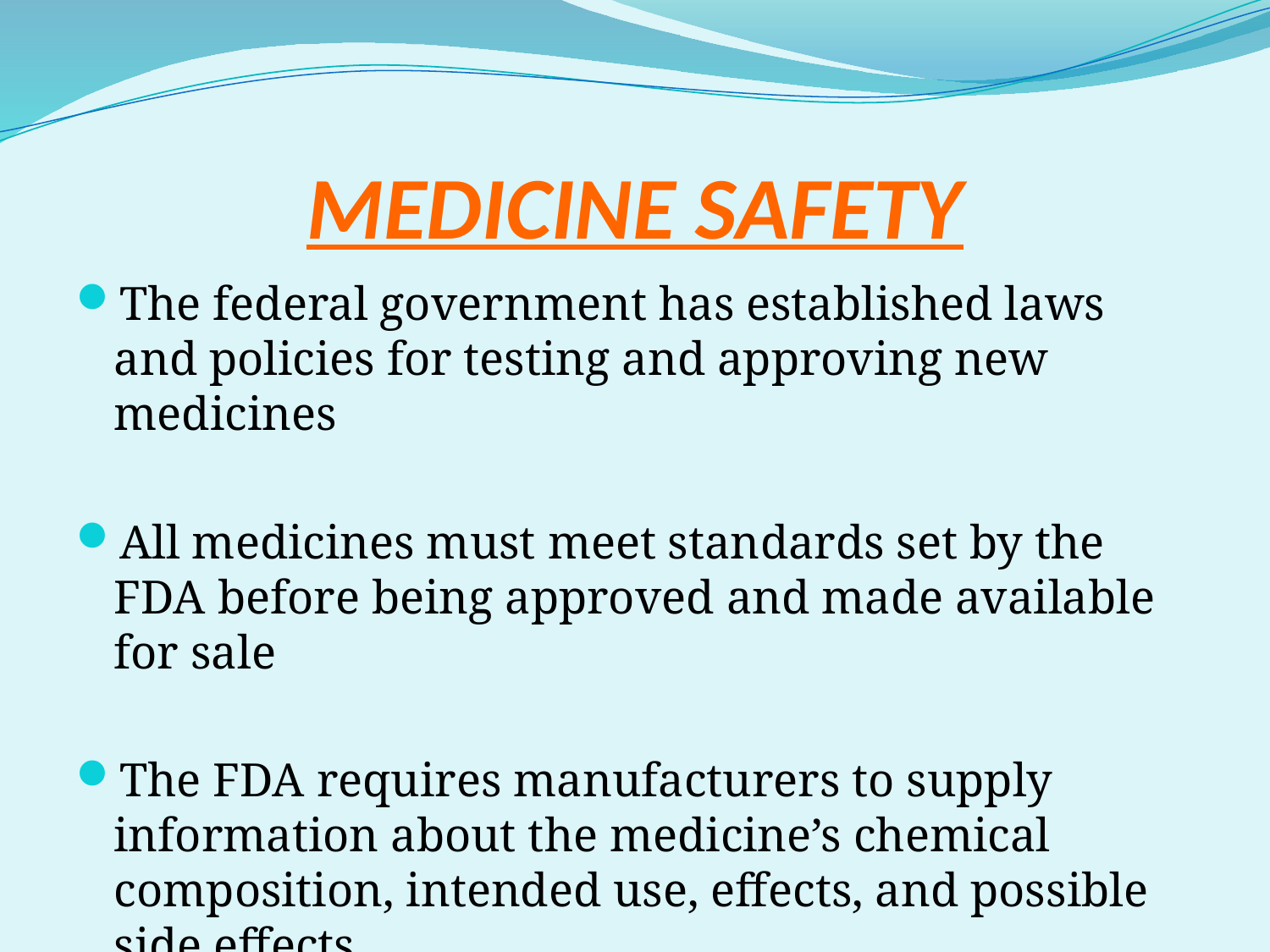

# MEDICINE SAFETY
The federal government has established laws and policies for testing and approving new medicines

All medicines must meet standards set by the FDA before being approved and made available for sale

The FDA requires manufacturers to supply information about the medicine’s chemical composition, intended use, effects, and possible side effects